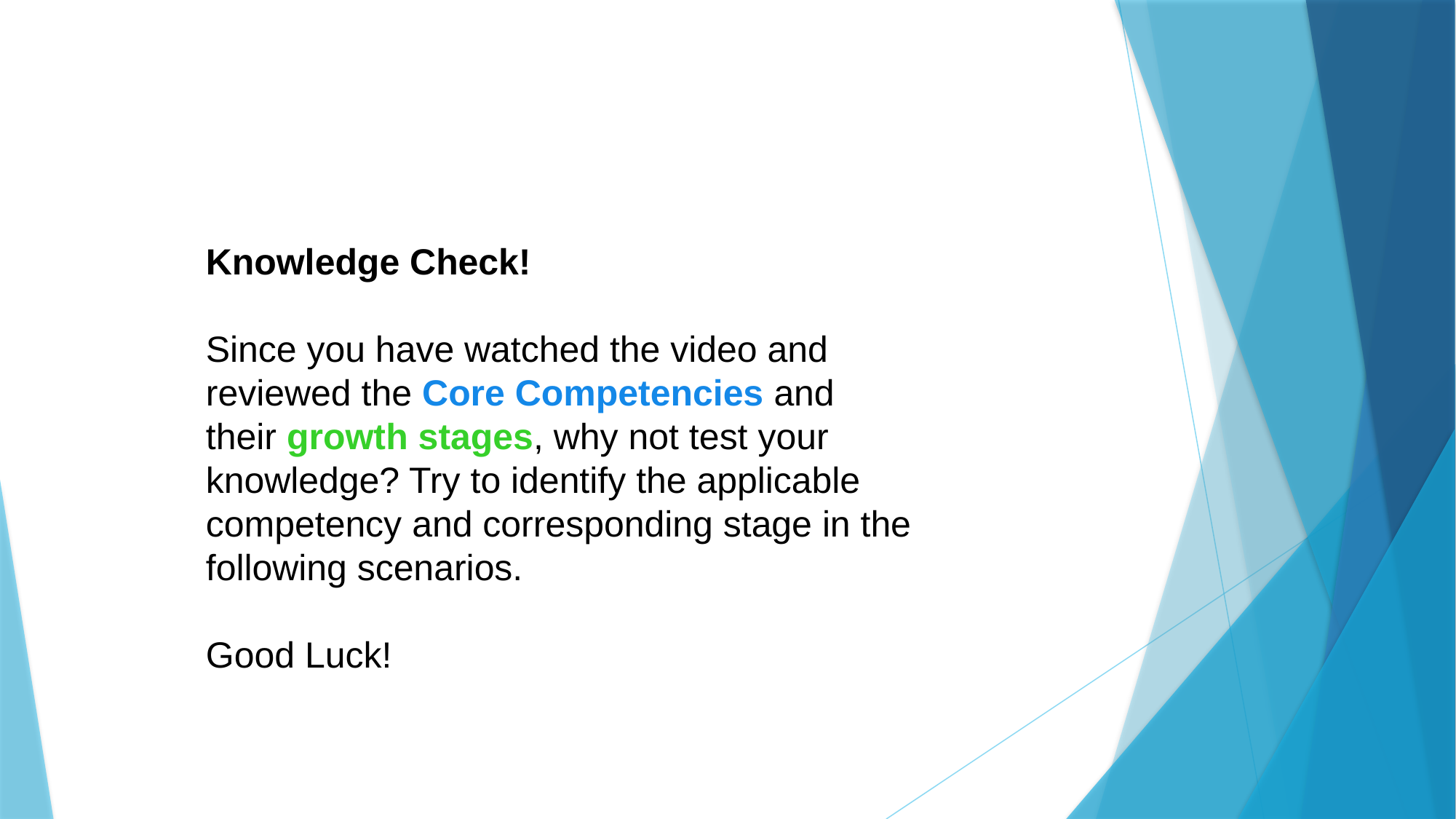

Knowledge Check!

Since you have watched the video and reviewed the Core Competencies and their growth stages, why not test your knowledge? Try to identify the applicable competency and corresponding stage in the following scenarios.

Good Luck!